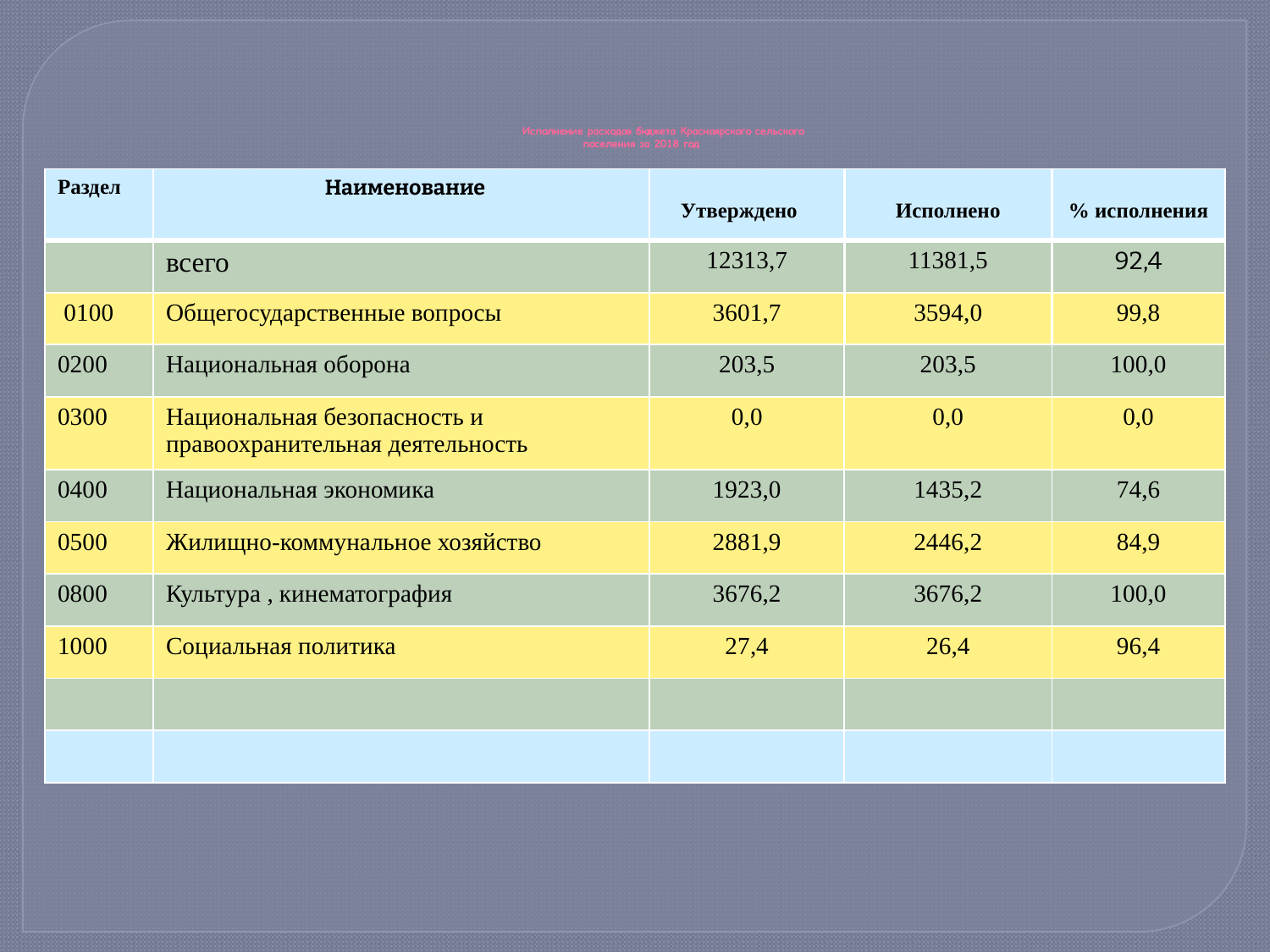

# Исполнение расходов бюджета Красноярского сельского поселения за 2018 год
| Раздел | Наименование | Утверждено | Исполнено | % исполнения |
| --- | --- | --- | --- | --- |
|  | всего | 12313,7 | 11381,5 | 92,4 |
| 0100 | Общегосударственные вопросы | 3601,7 | 3594,0 | 99,8 |
| 0200 | Национальная оборона | 203,5 | 203,5 | 100,0 |
| 0300 | Национальная безопасность и правоохранительная деятельность | 0,0 | 0,0 | 0,0 |
| 0400 | Национальная экономика | 1923,0 | 1435,2 | 74,6 |
| 0500 | Жилищно-коммунальное хозяйство | 2881,9 | 2446,2 | 84,9 |
| 0800 | Культура , кинематография | 3676,2 | 3676,2 | 100,0 |
| 1000 | Социальная политика | 27,4 | 26,4 | 96,4 |
|  |  |  |  |  |
|  |  |  |  |  |